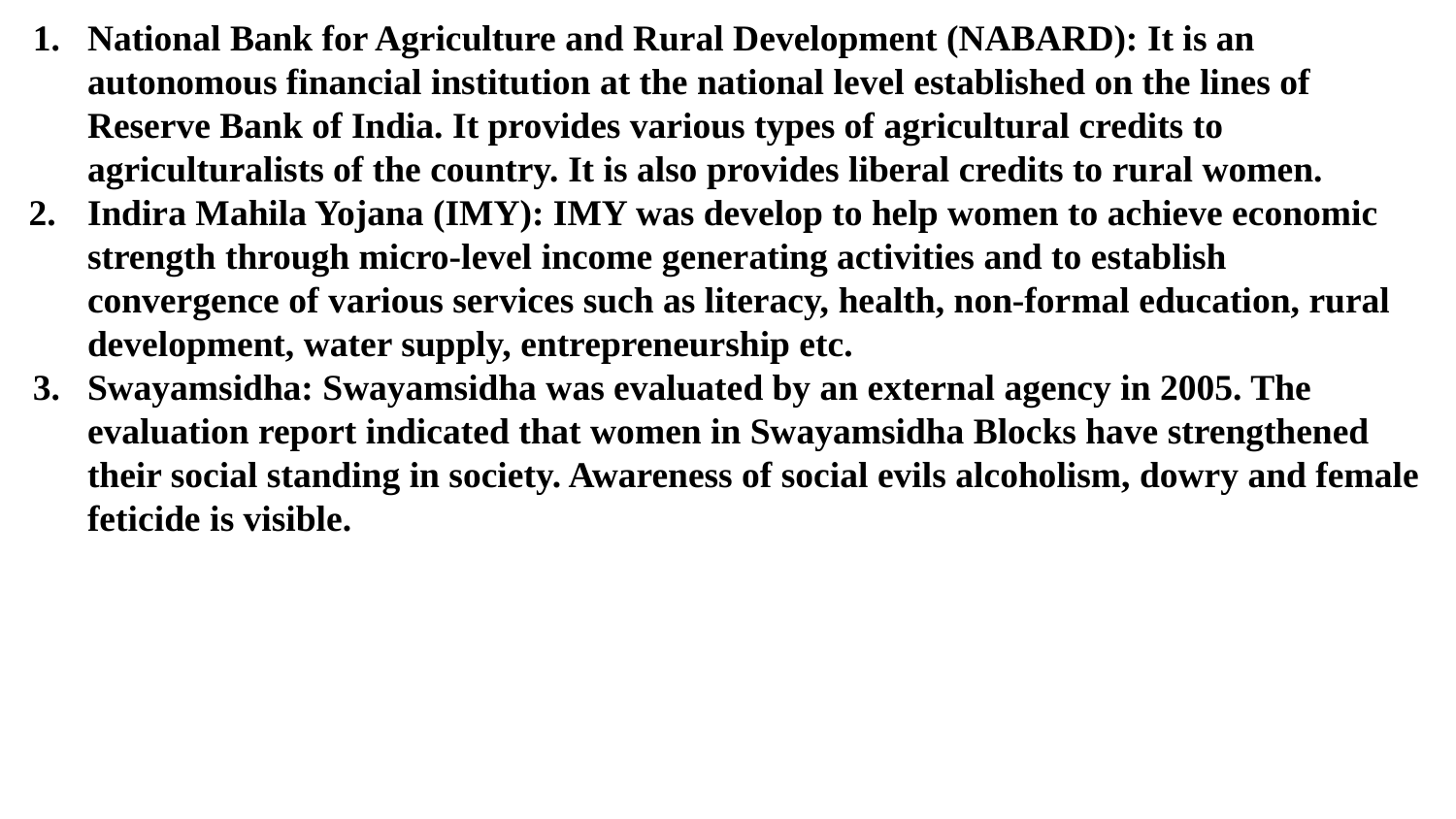

National Bank for Agriculture and Rural Development (NABARD): It is an autonomous financial institution at the national level established on the lines of Reserve Bank of India. It provides various types of agricultural credits to agriculturalists of the country. It is also provides liberal credits to rural women.
Indira Mahila Yojana (IMY): IMY was develop to help women to achieve economic strength through micro-level income generating activities and to establish convergence of various services such as literacy, health, non-formal education, rural development, water supply, entrepreneurship etc.
Swayamsidha: Swayamsidha was evaluated by an external agency in 2005. The evaluation report indicated that women in Swayamsidha Blocks have strengthened their social standing in society. Awareness of social evils alcoholism, dowry and female feticide is visible.